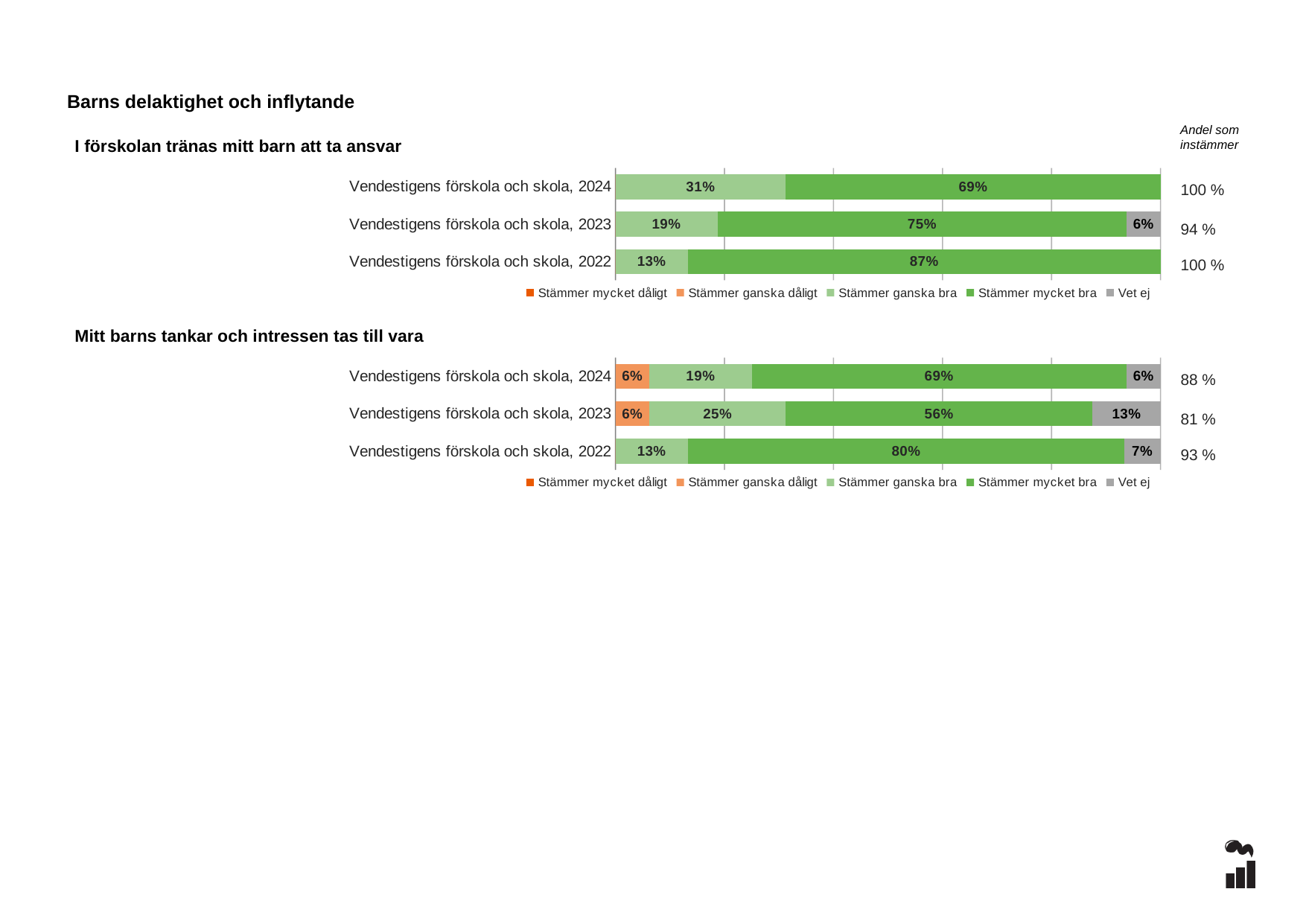

Barns delaktighet och inflytande
Andel som instämmer
I förskolan tränas mitt barn att ta ansvar

### Chart

| Category | Stämmer mycket dåligt | Stämmer ganska dåligt | Stämmer ganska bra | Stämmer mycket bra | Vet ej |
|---|---|---|---|---|---|
| Vendestigens förskola och skola, 2024 | 0.0 | 0.0 | 0.3125 | 0.6875 | 0.0 |
| Vendestigens förskola och skola, 2023 | 0.0 | 0.0 | 0.1875 | 0.75 | 0.0625 |
| Vendestigens förskola och skola, 2022 | 0.0 | 0.0 | 0.1333 | 0.8667 | 0.0 |
100 %
94 %
100 %

### Chart

| Category | Stämmer mycket dåligt | Stämmer ganska dåligt | Stämmer ganska bra | Stämmer mycket bra | Vet ej |
|---|---|---|---|---|---|
| Vendestigens förskola och skola, 2024 | 0.0 | 0.0625 | 0.1875 | 0.6875 | 0.0625 |
| Vendestigens förskola och skola, 2023 | 0.0 | 0.0625 | 0.25 | 0.5625 | 0.125 |
| Vendestigens förskola och skola, 2022 | 0.0 | 0.0 | 0.1333 | 0.8 | 0.0667 |
Mitt barns tankar och intressen tas till vara
88 %
81 %
93 %